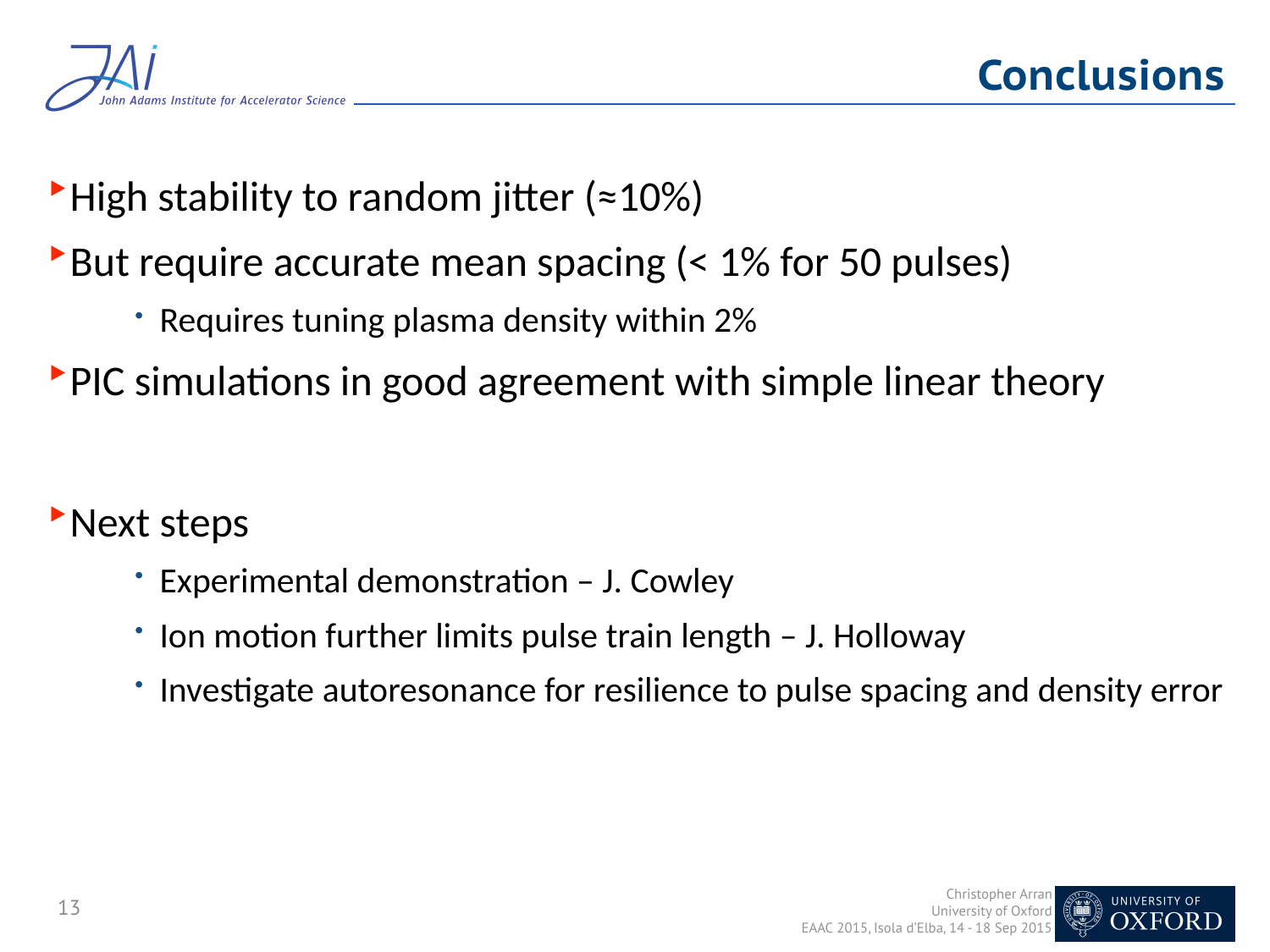

# Conclusions
High stability to random jitter (≈10%)
But require accurate mean spacing (< 1% for 50 pulses)
Requires tuning plasma density within 2%
PIC simulations in good agreement with simple linear theory

Next steps
Experimental demonstration – J. Cowley
Ion motion further limits pulse train length – J. Holloway
Investigate autoresonance for resilience to pulse spacing and density error
13